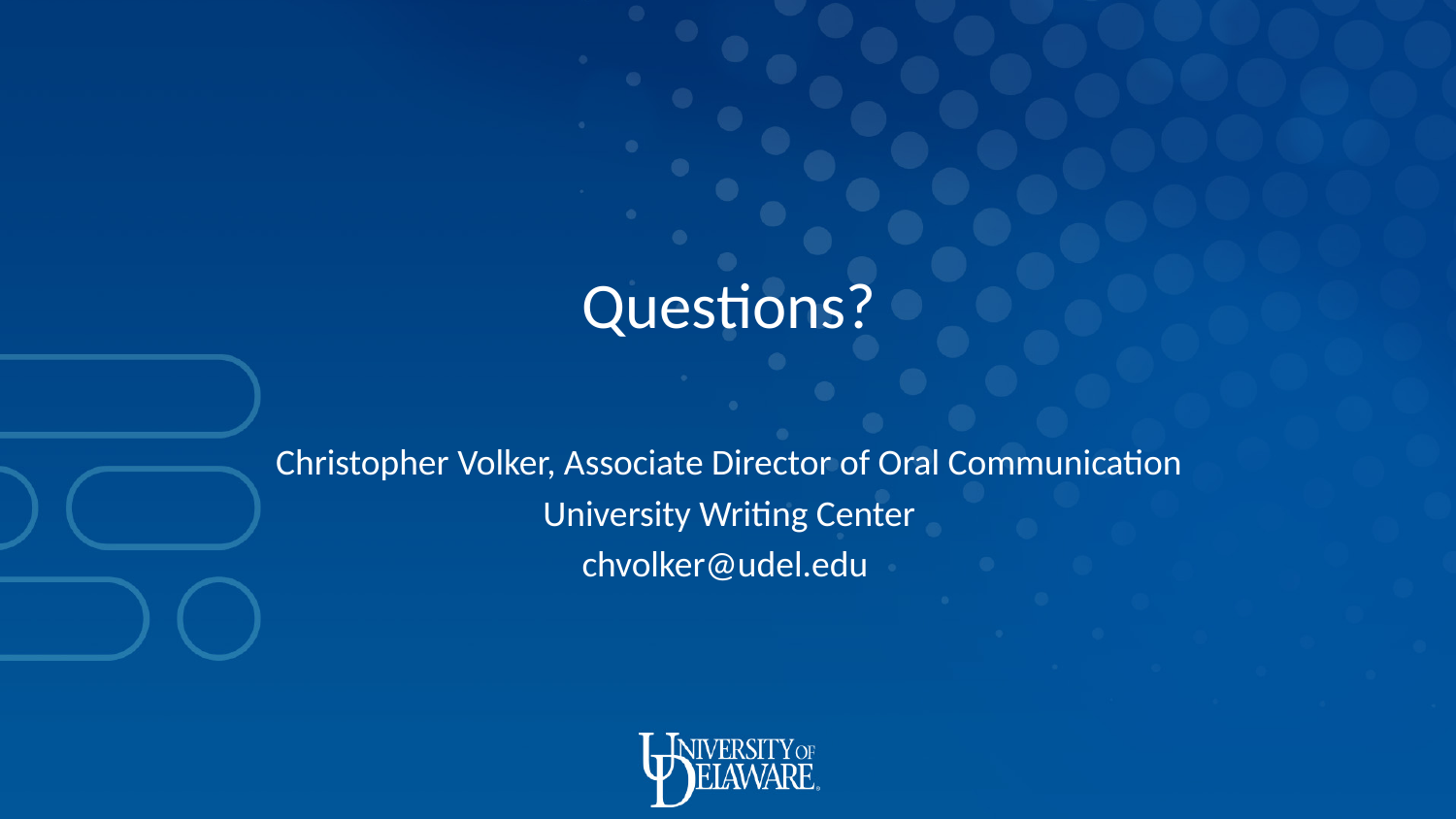

Questions?
Christopher Volker, Associate Director of Oral Communication
University Writing Center
chvolker@udel.edu